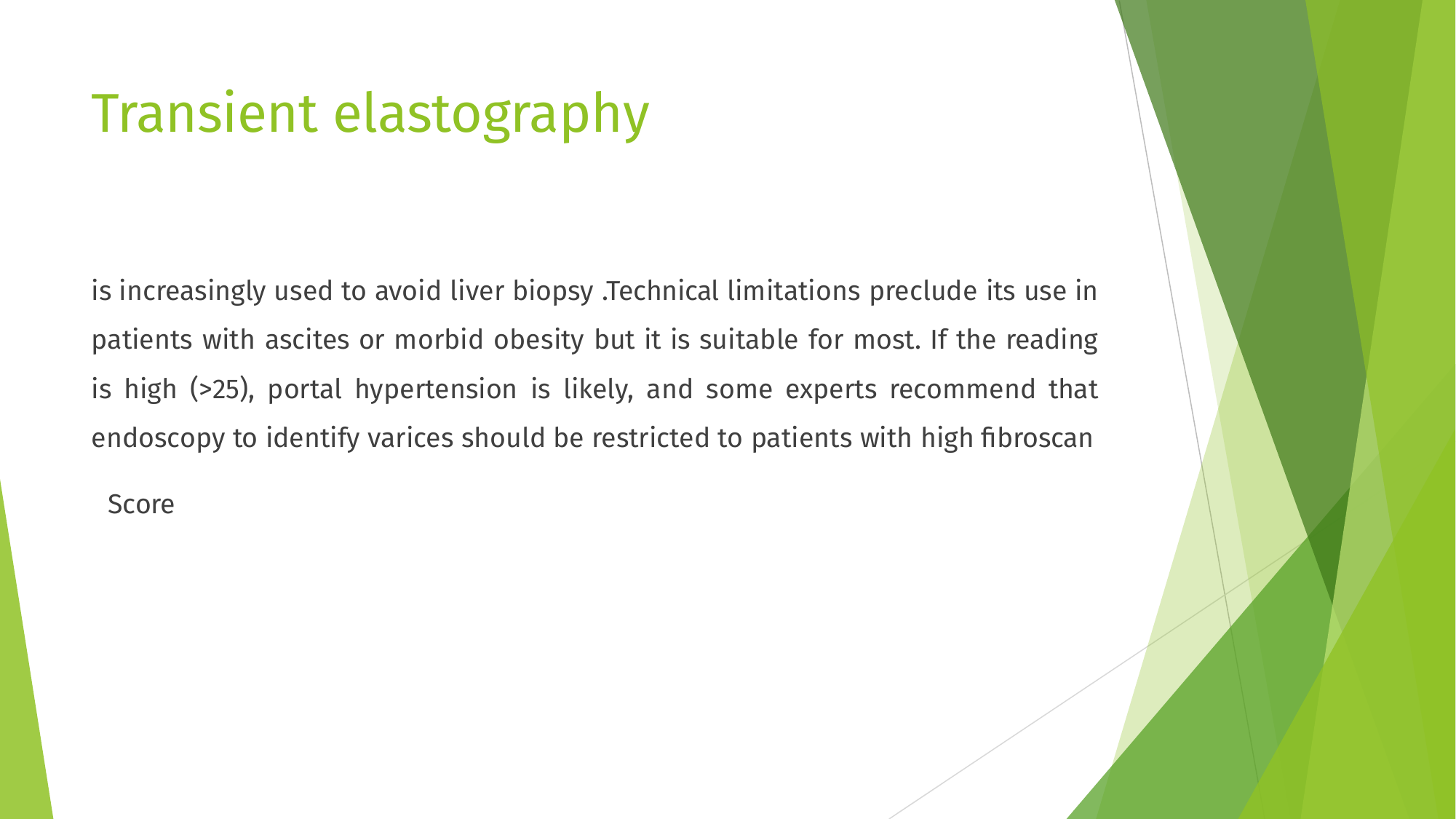

# Transient elastography
is increasingly used to avoid liver biopsy .Technical limitations preclude its use in patients with ascites or morbid obesity but it is suitable for most. If the reading is high (>25), portal hypertension is likely, and some experts recommend that endoscopy to identify varices should be restricted to patients with high fibroscan

Score